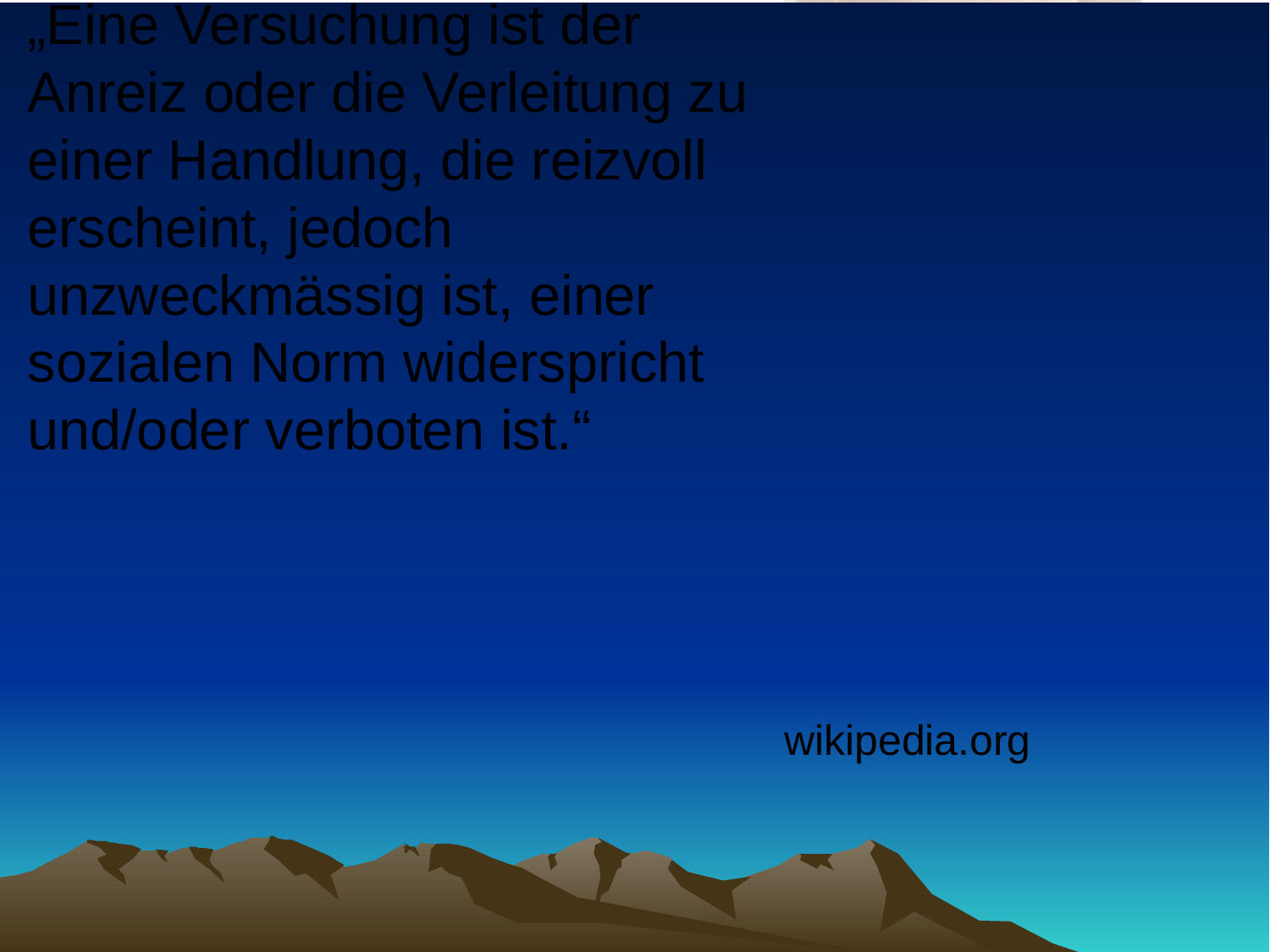

# „Eine Versuchung ist der Anreiz oder die Verleitung zu einer Handlung, die reizvoll erscheint, jedoch unzweckmässig ist, einer sozialen Norm widerspricht und/oder verboten ist.“
wikipedia.org